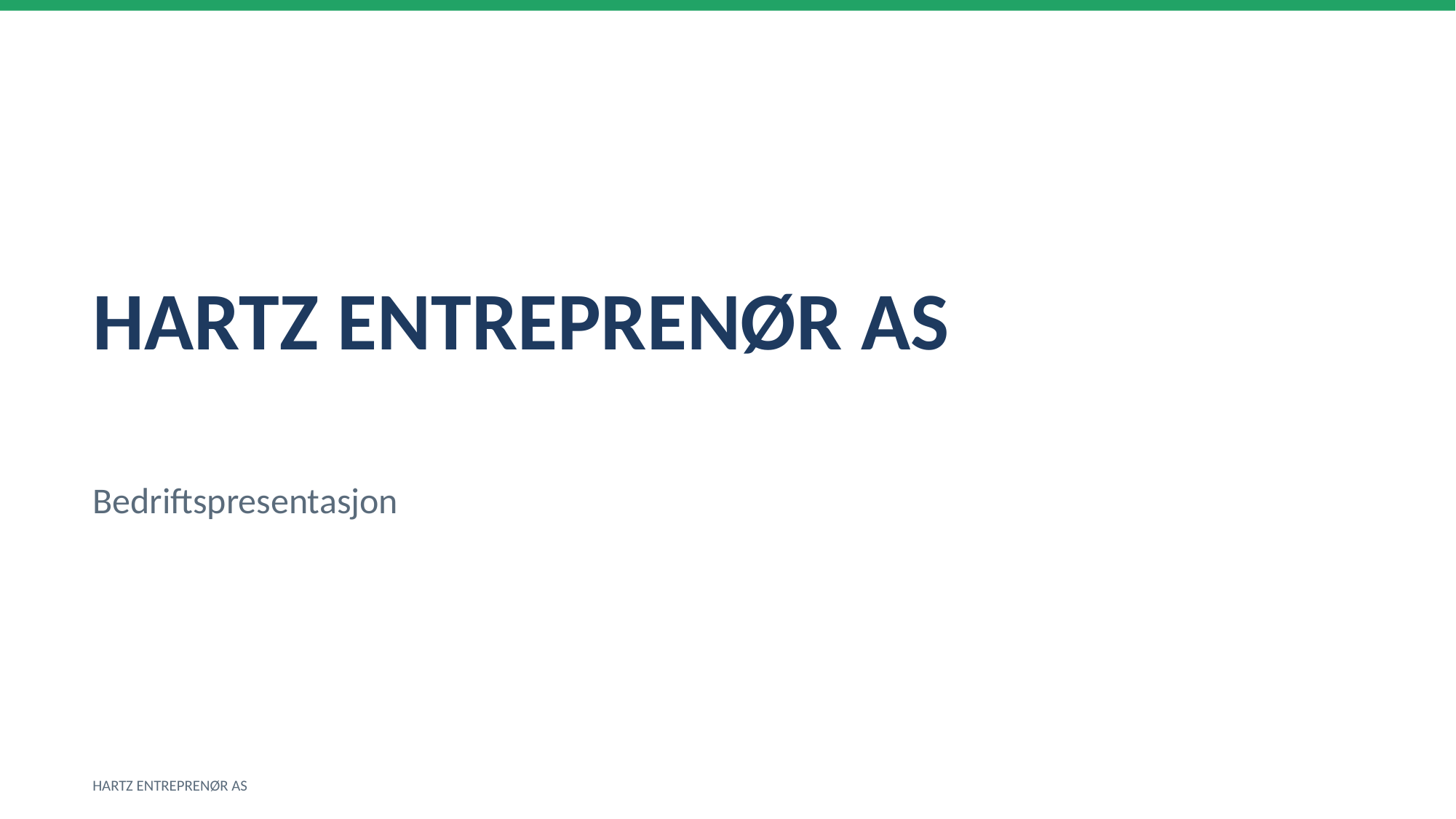

HARTZ ENTREPRENØR AS
Bedriftspresentasjon
HARTZ ENTREPRENØR AS